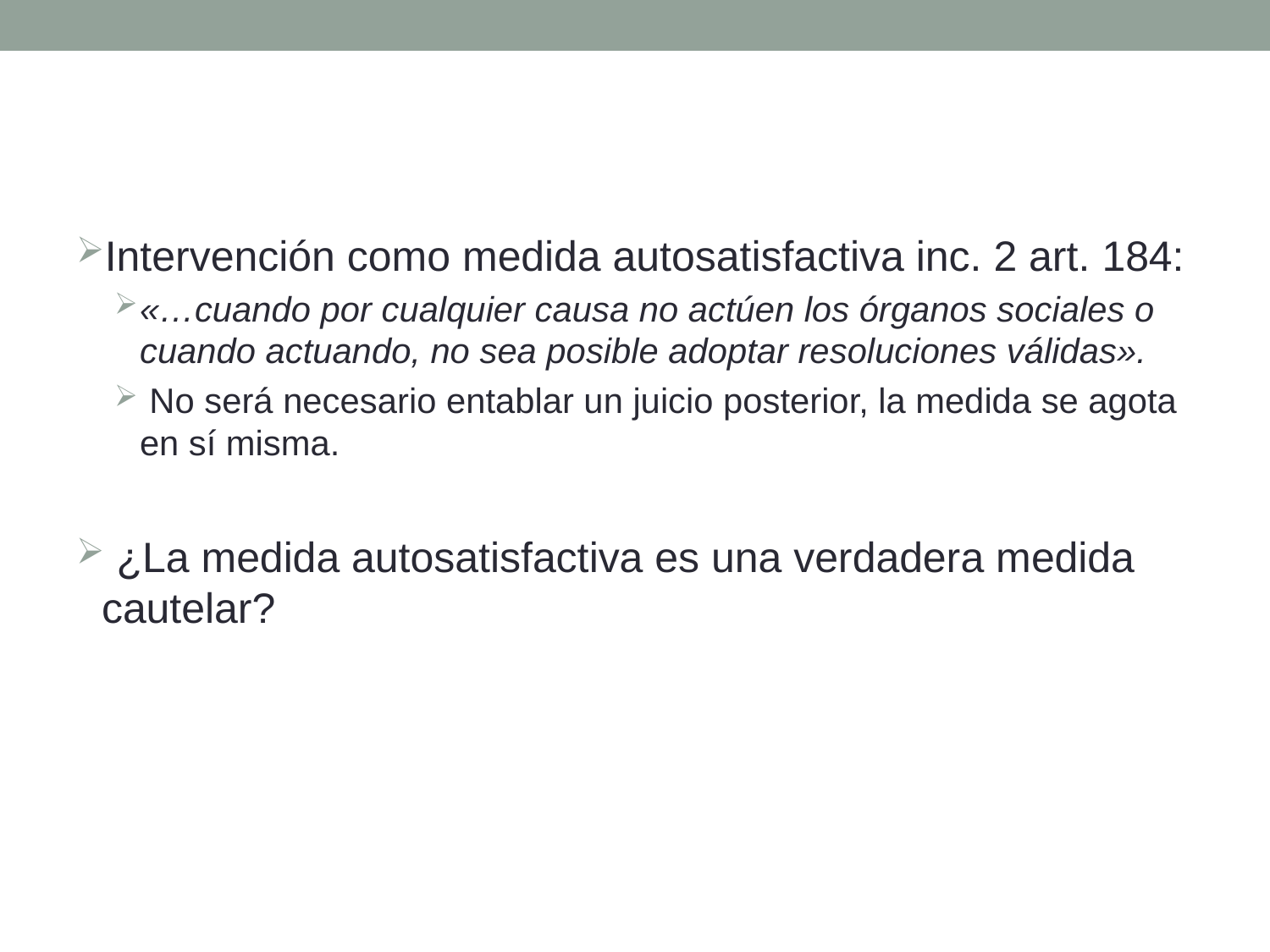

Intervención como medida autosatisfactiva inc. 2 art. 184:
«…cuando por cualquier causa no actúen los órganos sociales o cuando actuando, no sea posible adoptar resoluciones válidas».
 No será necesario entablar un juicio posterior, la medida se agota en sí misma.

 ¿La medida autosatisfactiva es una verdadera medida cautelar?